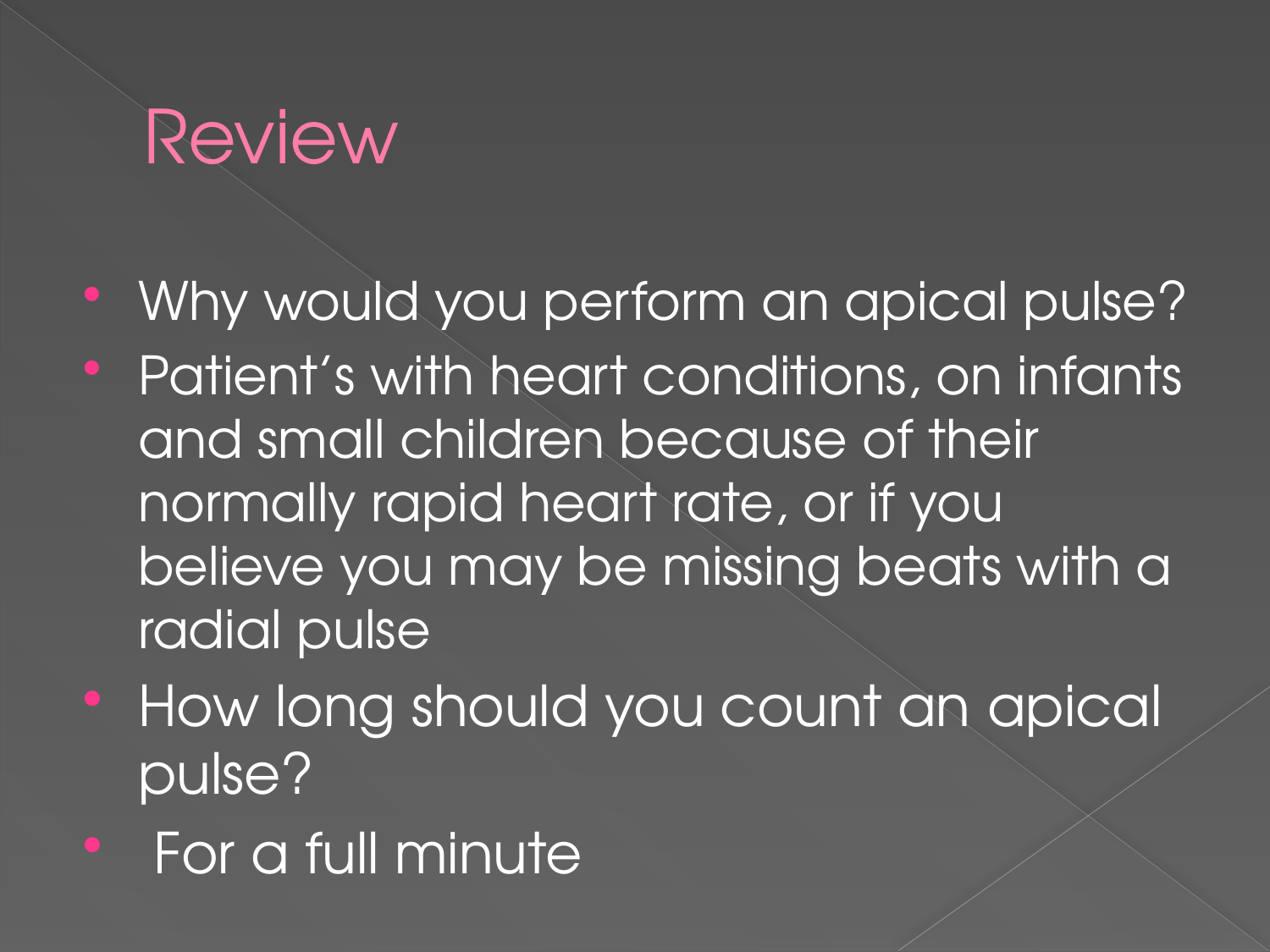

# Review
Why would you perform an apical pulse?
Patient’s with heart conditions, on infants and small children because of their normally rapid heart rate, or if you believe you may be missing beats with a radial pulse
How long should you count an apical pulse?
 For a full minute